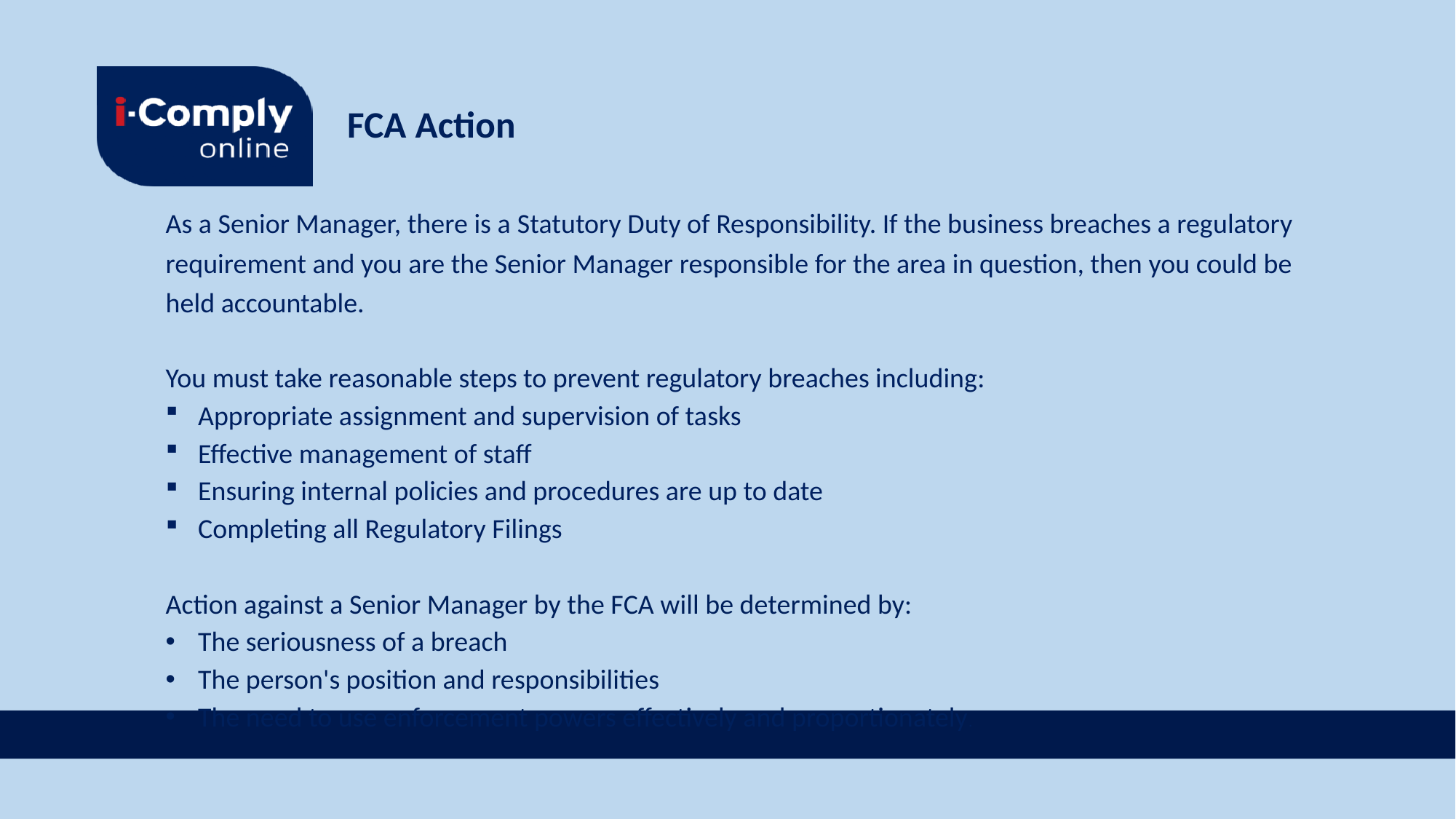

FCA Action
As a Senior Manager, there is a Statutory Duty of Responsibility. If the business breaches a regulatory requirement and you are the Senior Manager responsible for the area in question, then you could be held accountable.

You must take reasonable steps to prevent regulatory breaches including:
Appropriate assignment and supervision of tasks
Effective management of staff
Ensuring internal policies and procedures are up to date
Completing all Regulatory Filings

Action against a Senior Manager by the FCA will be determined by:
The seriousness of a breach
The person's position and responsibilities
The need to use enforcement powers effectively and proportionately.